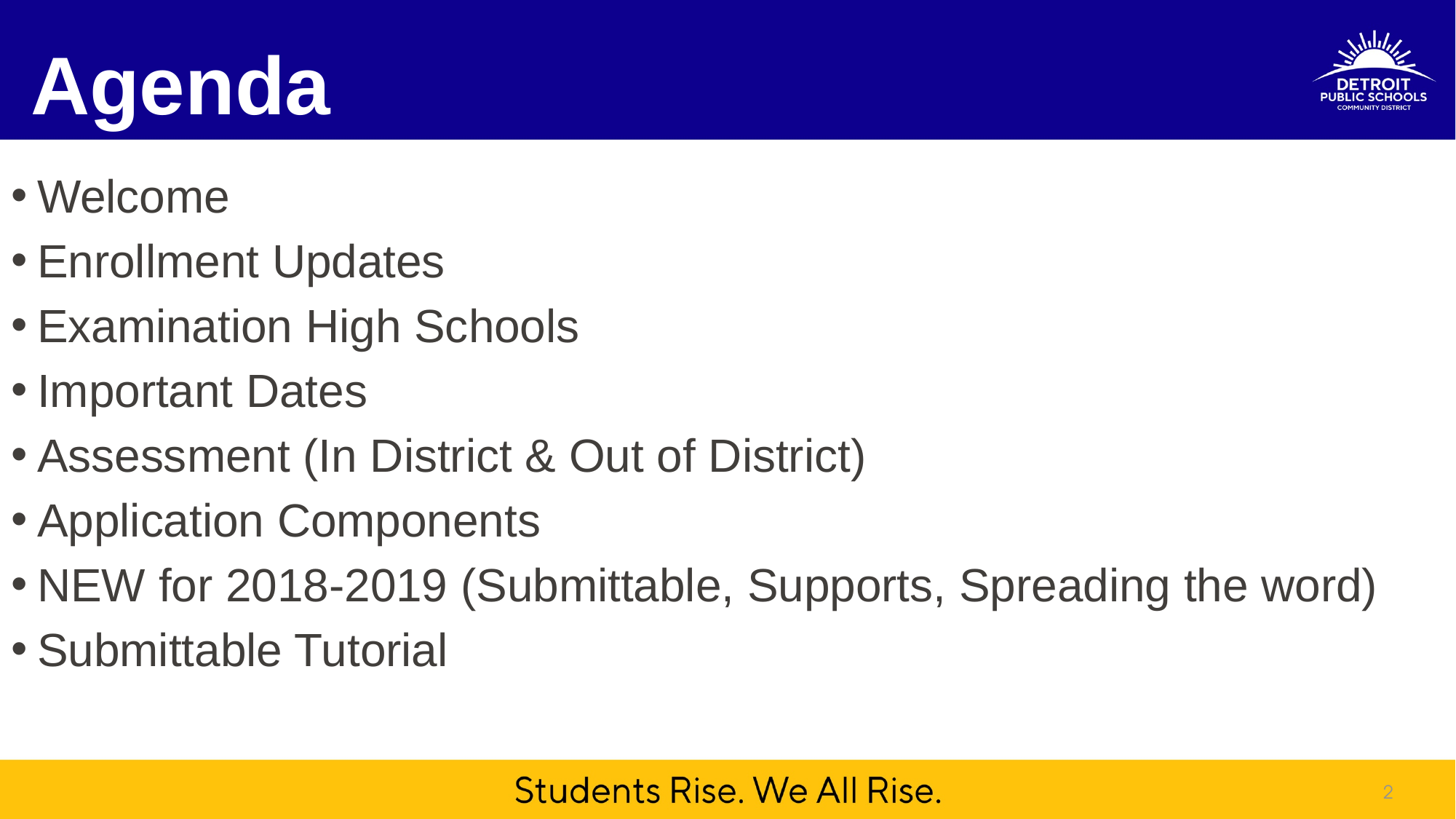

# Agenda
Welcome
Enrollment Updates
Examination High Schools
Important Dates
Assessment (In District & Out of District)
Application Components
NEW for 2018-2019 (Submittable, Supports, Spreading the word)
Submittable Tutorial

2